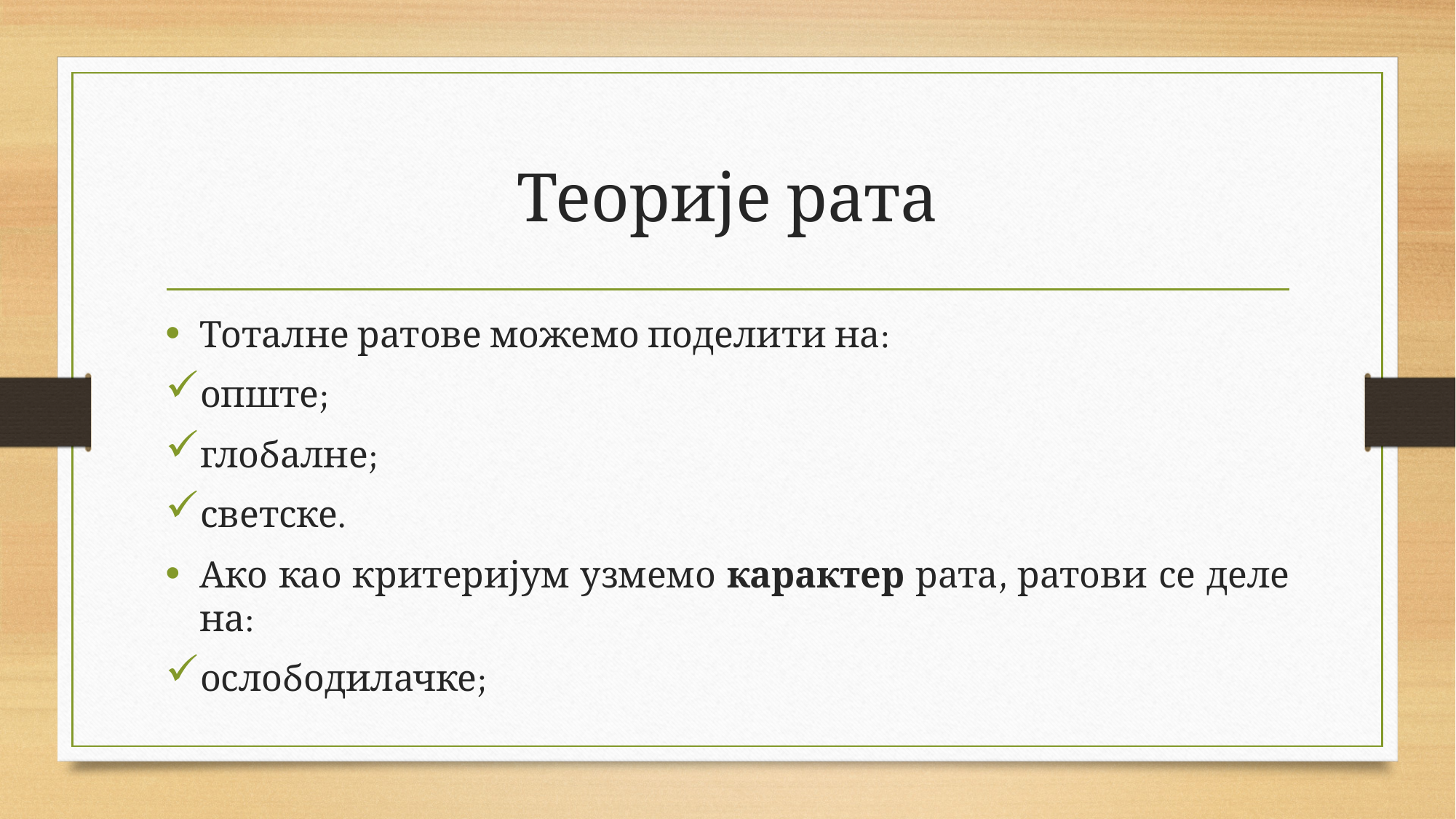

# Теорије рата
Тоталне ратове можемо поделити на:
опште;
глобалне;
светске.
Ако као критеријум узмемо карактер рата, ратови се деле на:
ослободилачке;